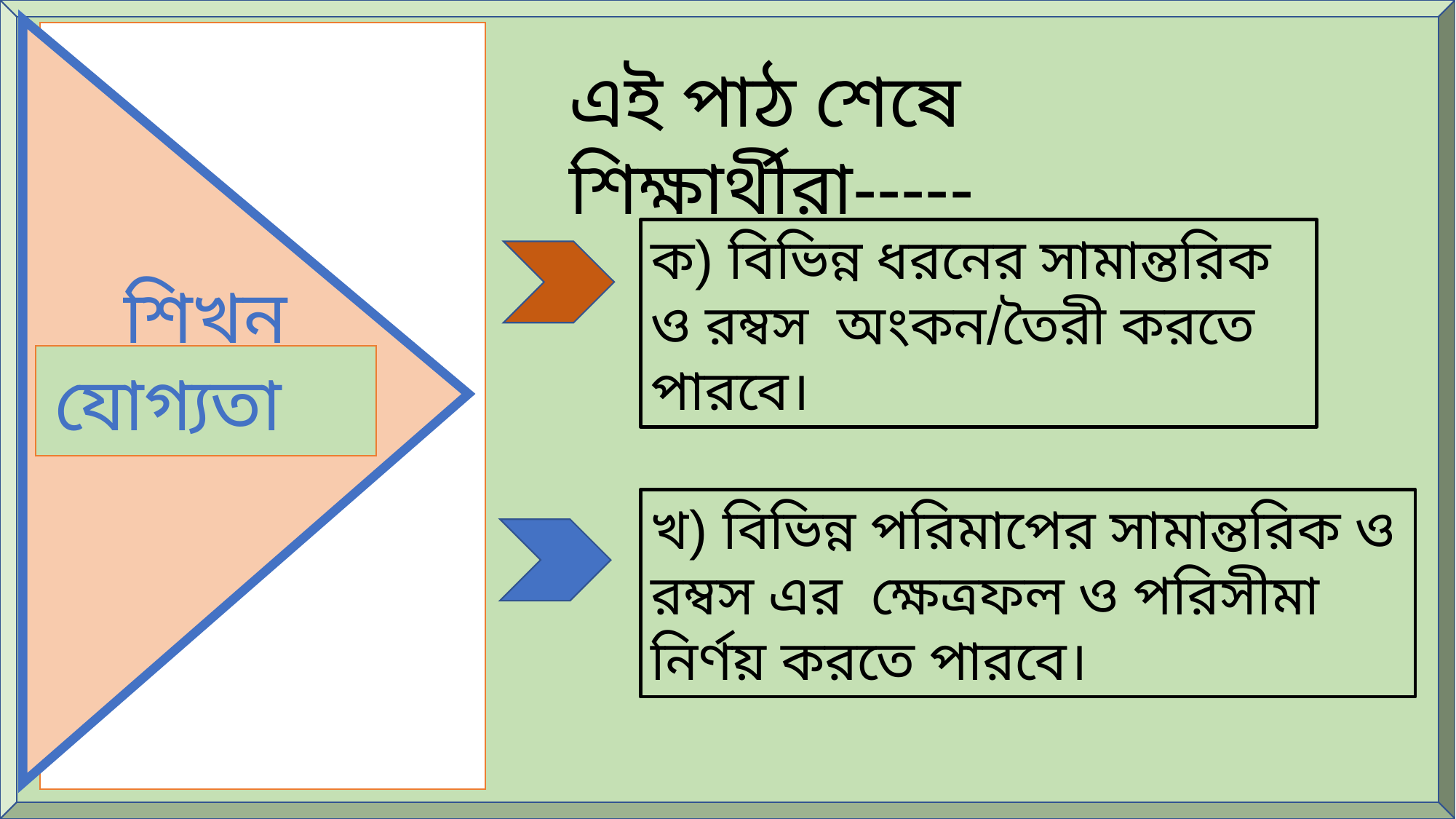

এই পাঠ শেষে শিক্ষার্থীরা-----

ক) বিভিন্ন ধরনের সামান্তরিক ও রম্বস  অংকন/তৈরী করতে পারবে।

শিখন যোগ্যতা
খ) বিভিন্ন পরিমাপের সামান্তরিক ও রম্বস এর  ক্ষেত্রফল ও পরিসীমা নির্ণয় করতে পারবে।